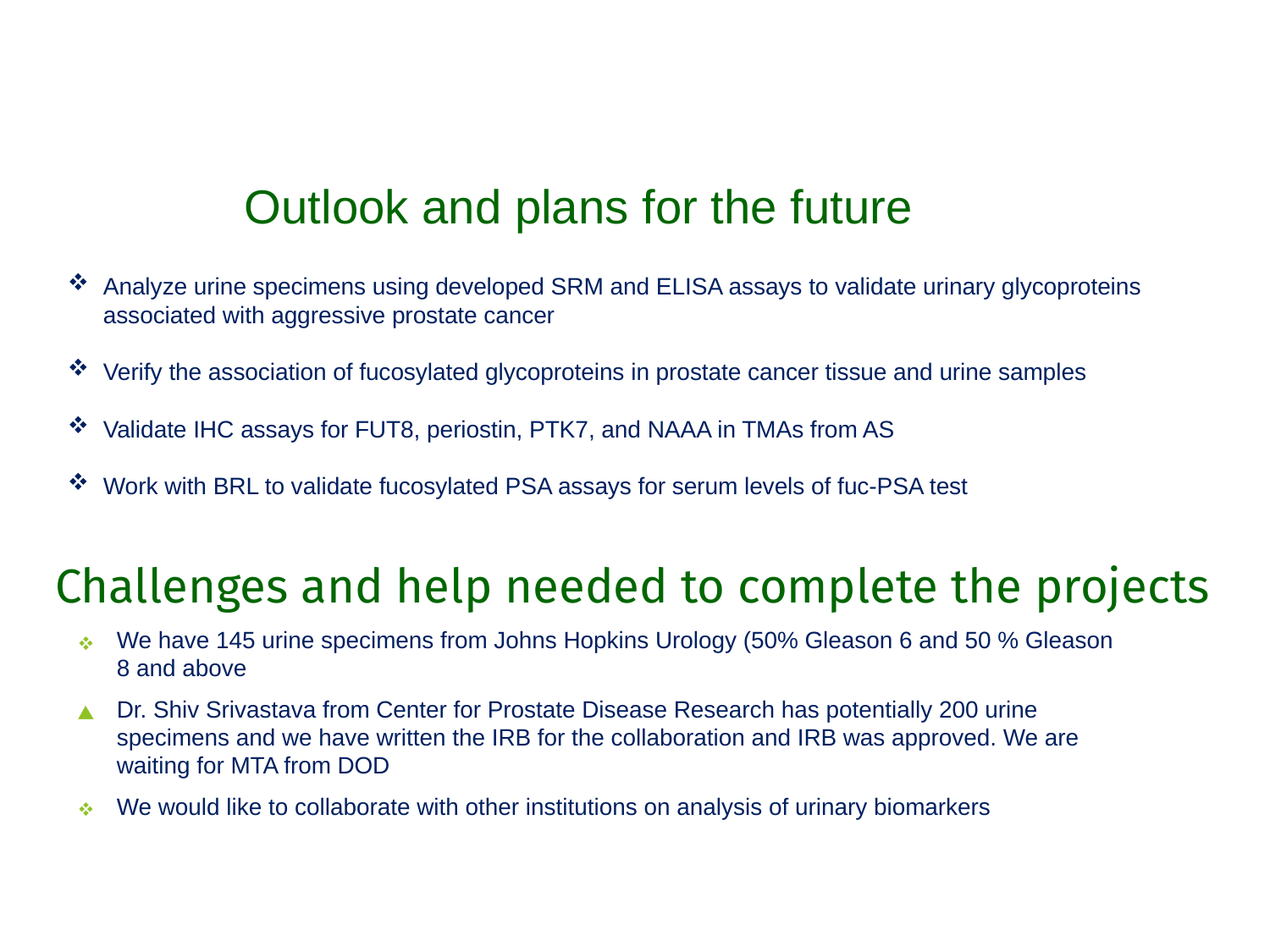

We have 145 urine specimens from Johns Hopkins Urology (50% Gleason 6 and 50 % Gleason 8 and above
Dr. Shiv Srivastava from Center for Prostate Disease Research has potentially 200 urine specimens and we have written the IRB for the collaboration and IRB was approved. We are waiting for MTA from DOD
We would like to collaborate with other institutions on analysis of urinary biomarkers
# Outlook and plans for the future
Analyze urine specimens using developed SRM and ELISA assays to validate urinary glycoproteins associated with aggressive prostate cancer

Verify the association of fucosylated glycoproteins in prostate cancer tissue and urine samples

Validate IHC assays for FUT8, periostin, PTK7, and NAAA in TMAs from AS

Work with BRL to validate fucosylated PSA assays for serum levels of fuc-PSA test
Challenges and help needed to complete the projects